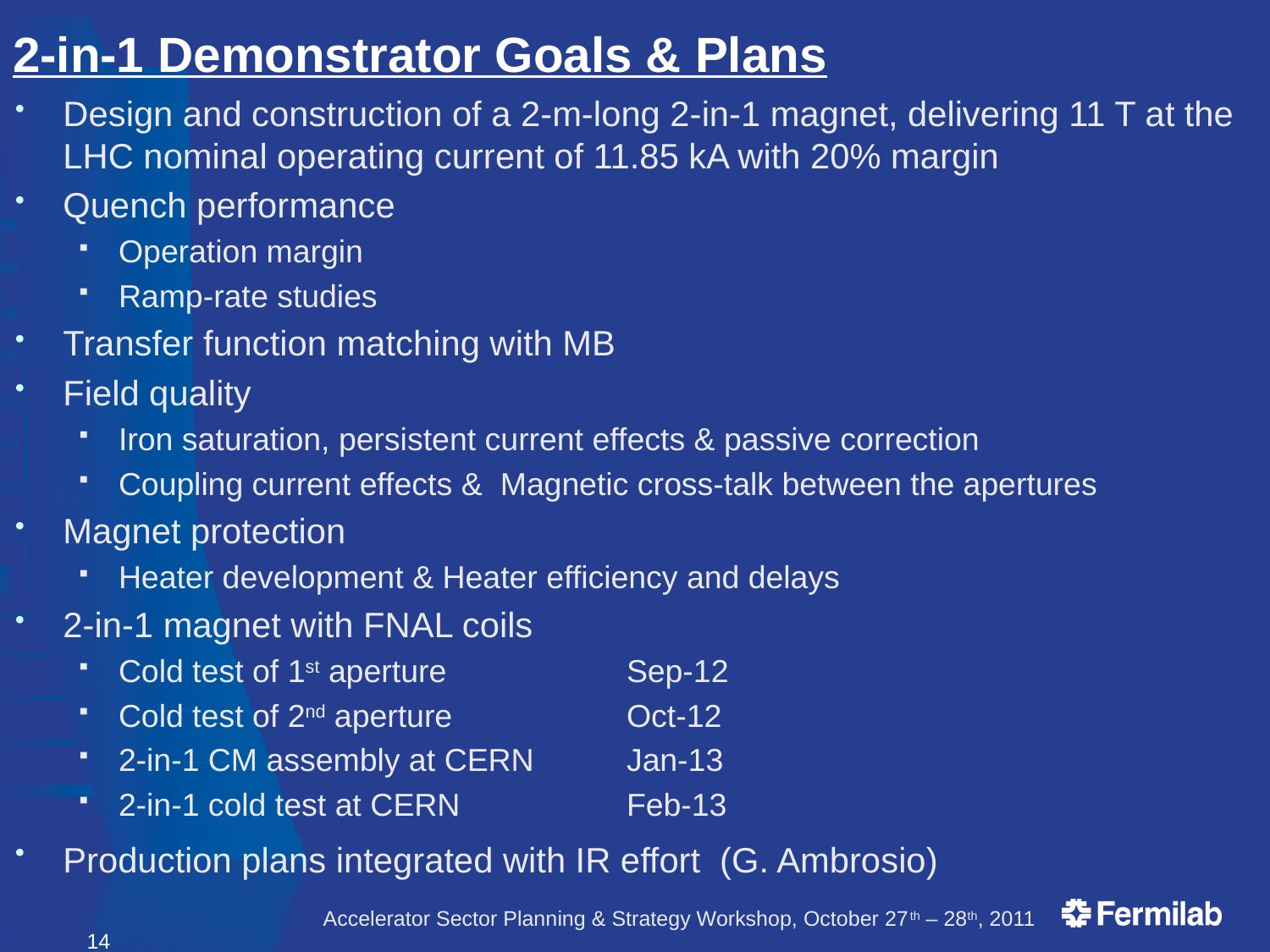

# 2-in-1 Demonstrator Goals & Plans
Design and construction of a 2-m-long 2-in-1 magnet, delivering 11 T at the LHC nominal operating current of 11.85 kA with 20% margin
Quench performance
Operation margin
Ramp-rate studies
Transfer function matching with MB
Field quality
Iron saturation, persistent current effects & passive correction
Coupling current effects &  Magnetic cross-talk between the apertures
Magnet protection
Heater development & Heater efficiency and delays
2-in-1 magnet with FNAL coils
Cold test of 1st aperture		Sep-12
Cold test of 2nd aperture		Oct-12
2-in-1 CM assembly at CERN	Jan-13
2-in-1 cold test at CERN		Feb-13
Production plans integrated with IR effort  (G. Ambrosio)

14
Accelerator Sector Planning & Strategy Workshop, October 27th – 28th, 2011